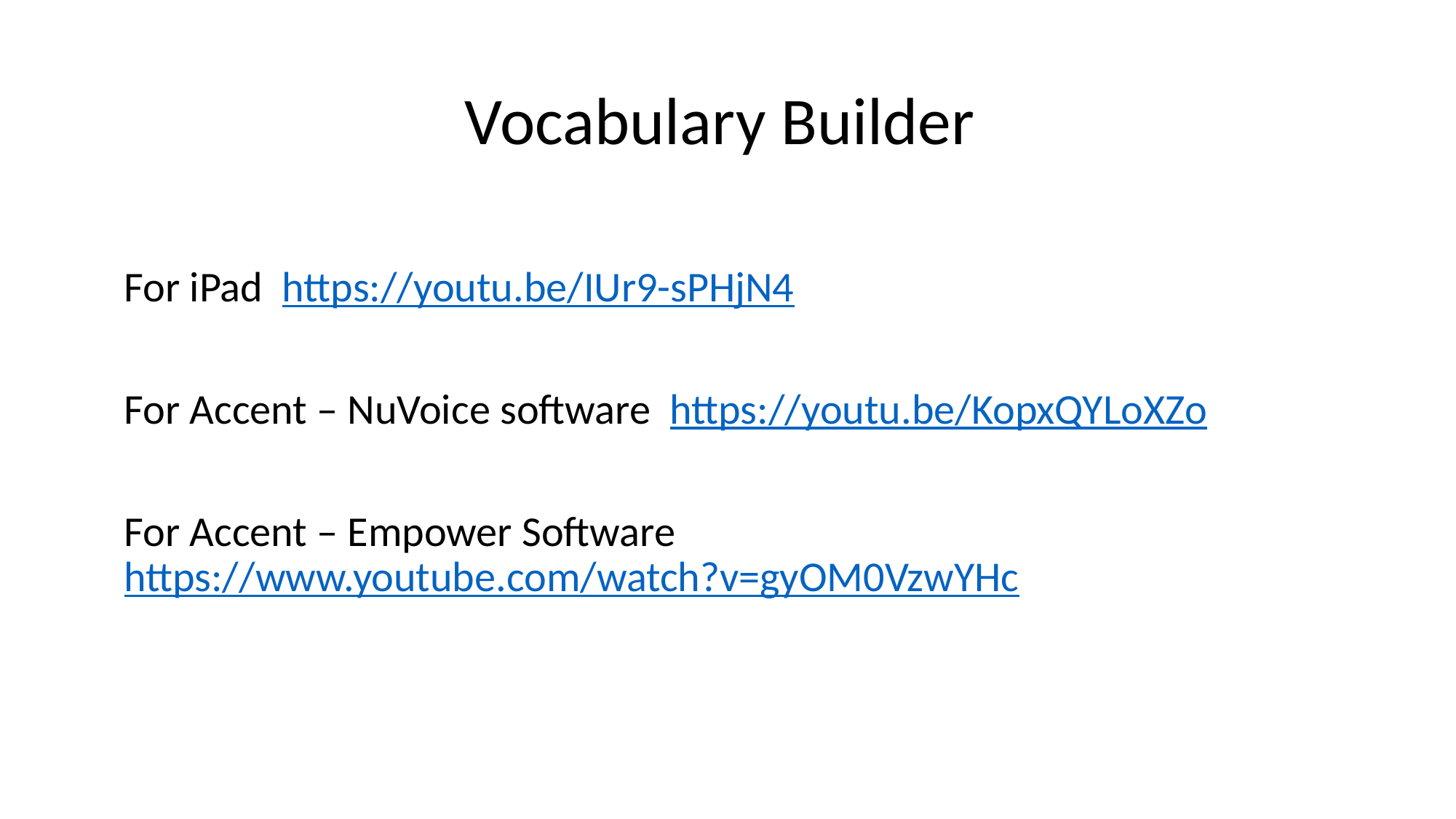

# Vocabulary Builder
For iPad  https://youtu.be/IUr9-sPHjN4

For Accent – NuVoice software  https://youtu.be/KopxQYLoXZo

For Accent – Empower Software https://www.youtube.com/watch?v=gyOM0VzwYHc